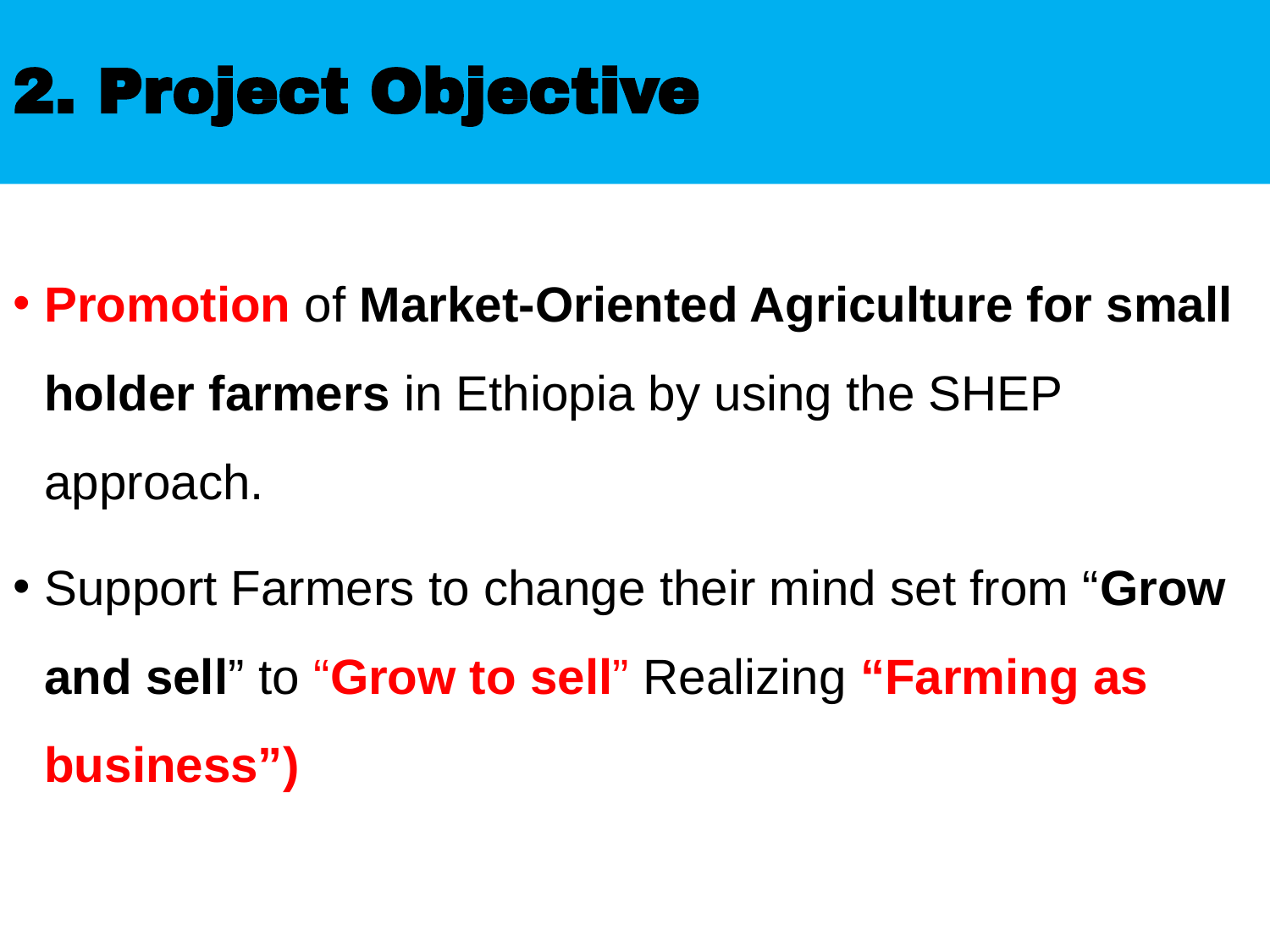

# 2. Project Objective
Promotion of Market-Oriented Agriculture for small holder farmers in Ethiopia by using the SHEP approach.
Support Farmers to change their mind set from “Grow and sell” to “Grow to sell” Realizing “Farming as business”)